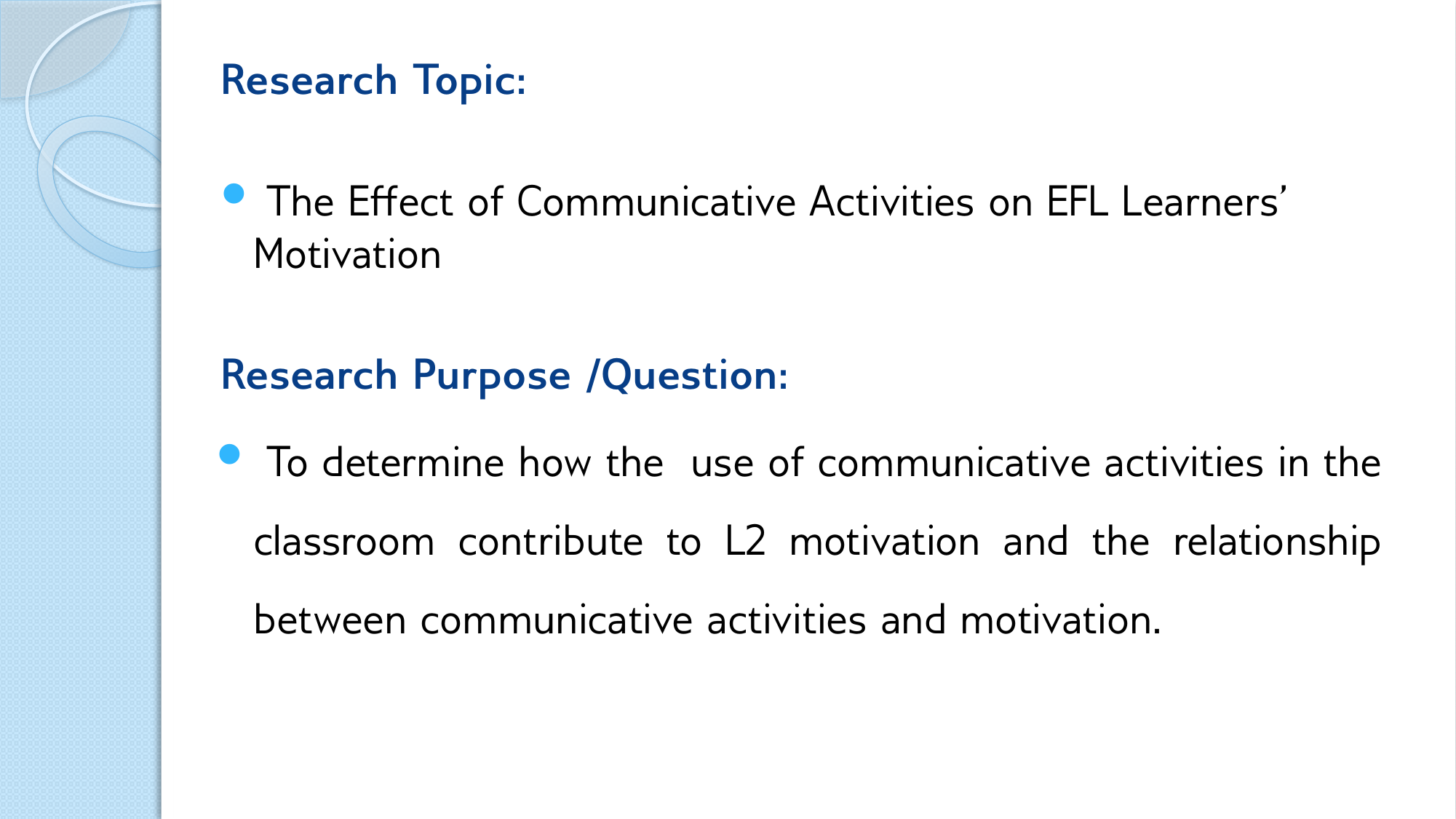

Research Topic:

 The Effect of Communicative Activities on EFL Learners’ Motivation

Research Purpose /Question:
 To determine how the  use of communicative activities in the classroom contribute to L2 motivation and the relationship between communicative activities and motivation.